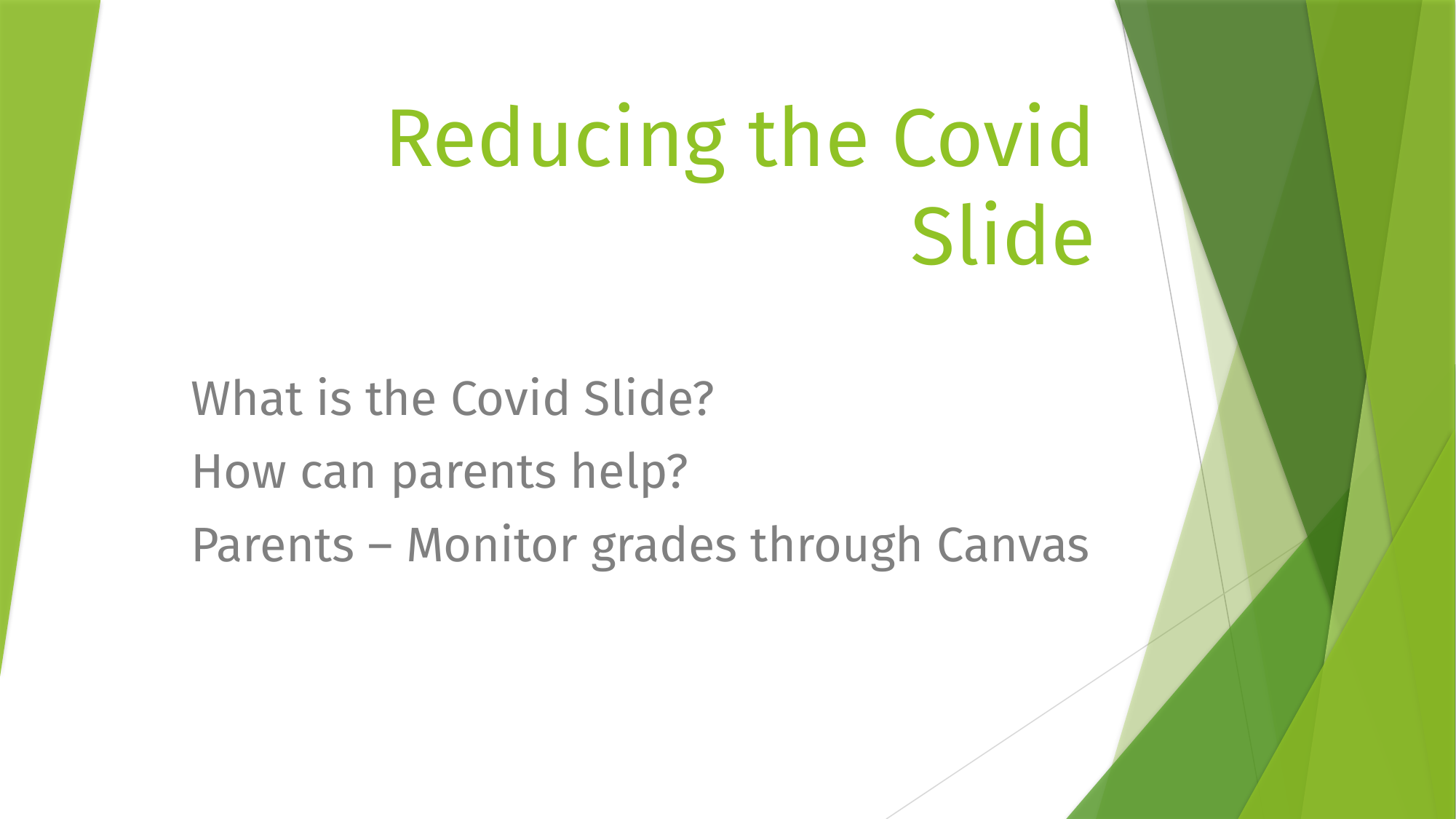

# Reducing the Covid Slide
What is the Covid Slide?
How can parents help?
Parents – Monitor grades through Canvas